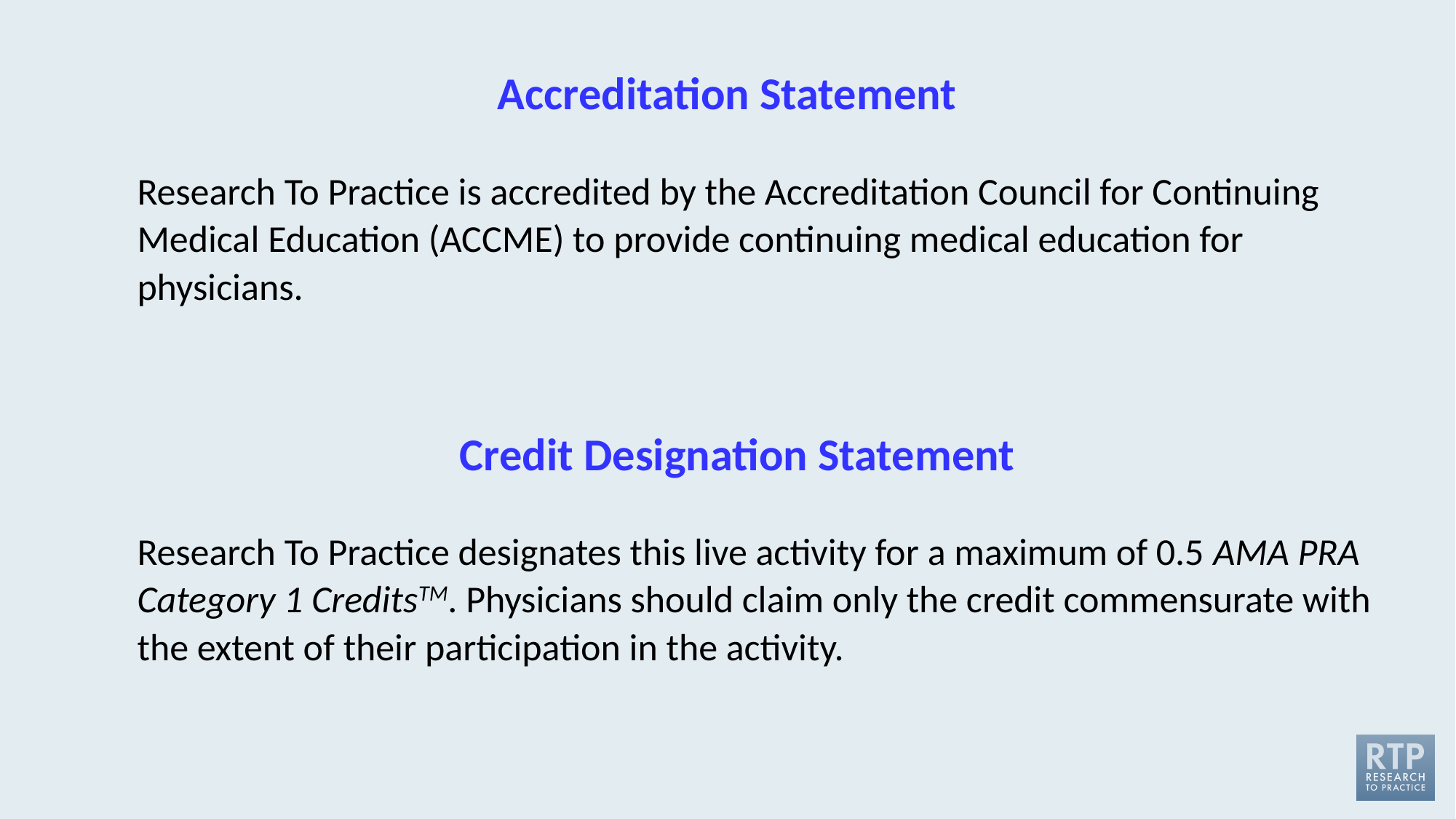

# Accreditation Statement
Research To Practice is accredited by the Accreditation Council for Continuing Medical Education (ACCME) to provide continuing medical education for physicians.
Credit Designation Statement
Research To Practice designates this live activity for a maximum of 0.5 AMA PRA Category 1 CreditsTM. Physicians should claim only the credit commensurate with the extent of their participation in the activity.